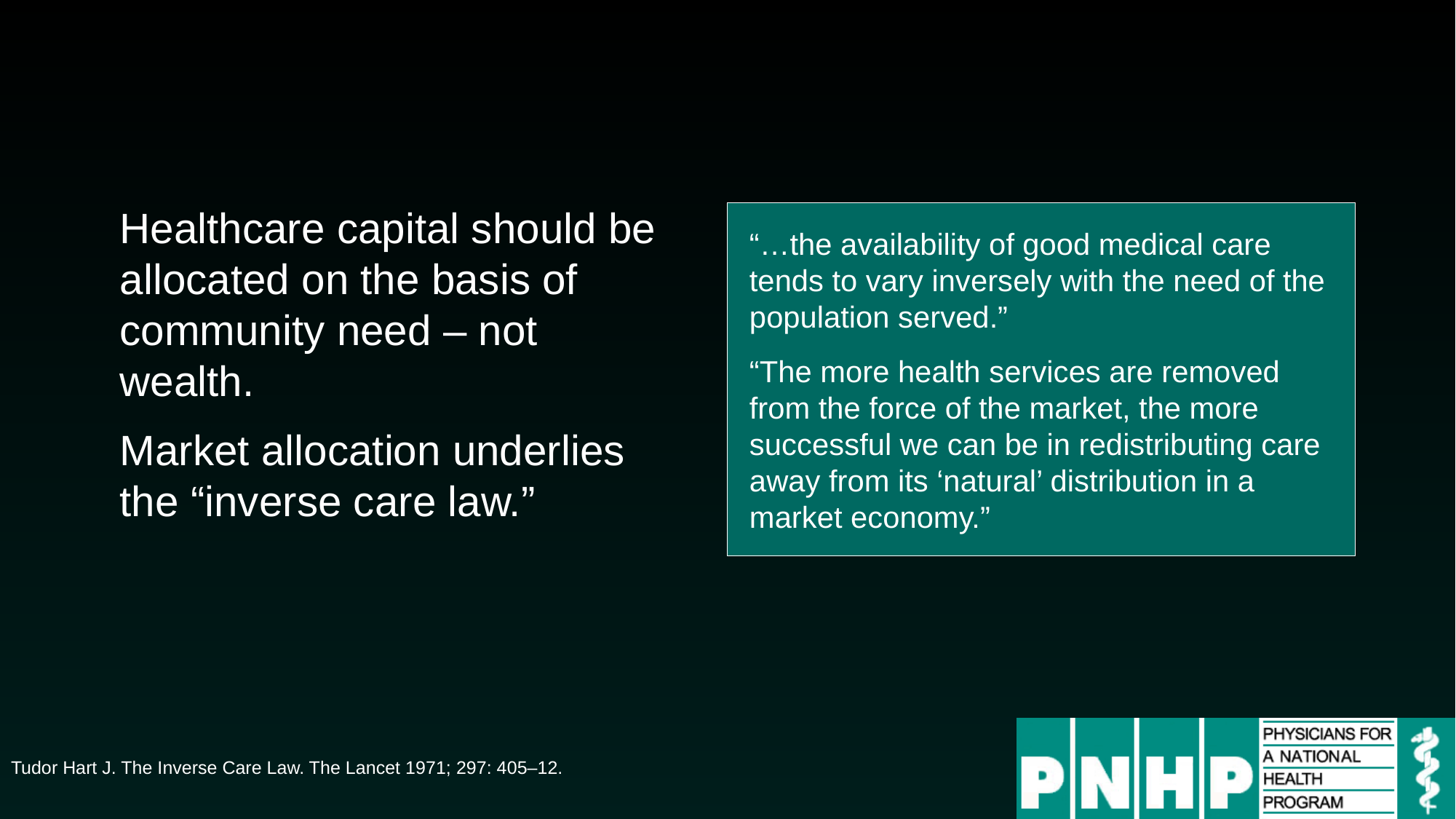

Healthcare capital should be allocated on the basis of community need – not wealth.
Market allocation underlies the “inverse care law.”

“…the availability of good medical care tends to vary inversely with the need of the population served.”
“The more health services are removed from the force of the market, the more successful we can be in redistributing care away from its ‘natural’ distribution in a market economy.”
Tudor Hart J. The Inverse Care Law. The Lancet 1971; 297: 405–12.